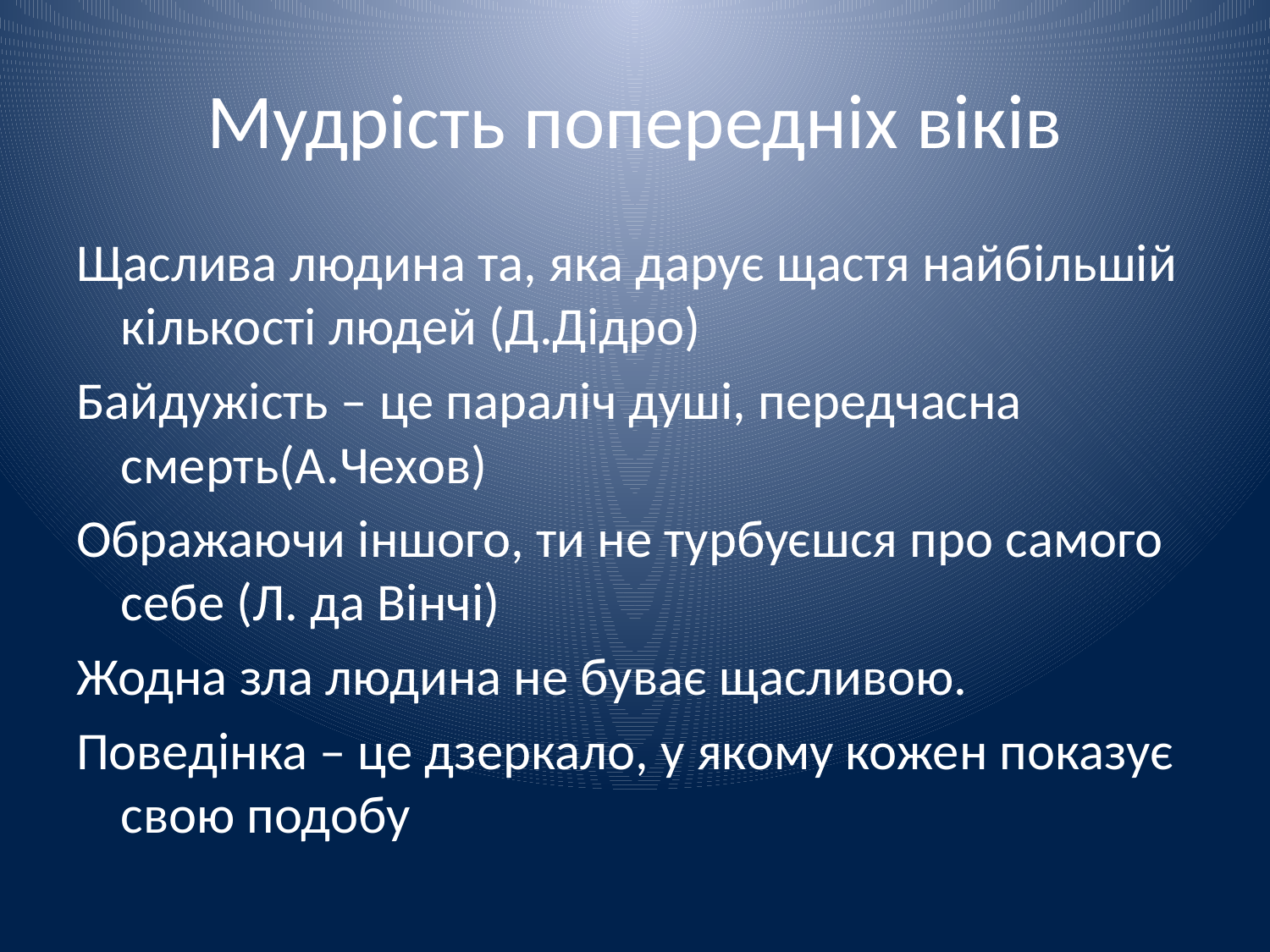

# Мудрість попередніх віків
Щаслива людина та, яка дарує щастя найбільшій кількості людей (Д.Дідро)
Байдужість – це параліч душі, передчасна смерть(А.Чехов)
Ображаючи іншого, ти не турбуєшся про самого себе (Л. да Вінчі)
Жодна зла людина не буває щасливою.
Поведінка – це дзеркало, у якому кожен показує свою подобу